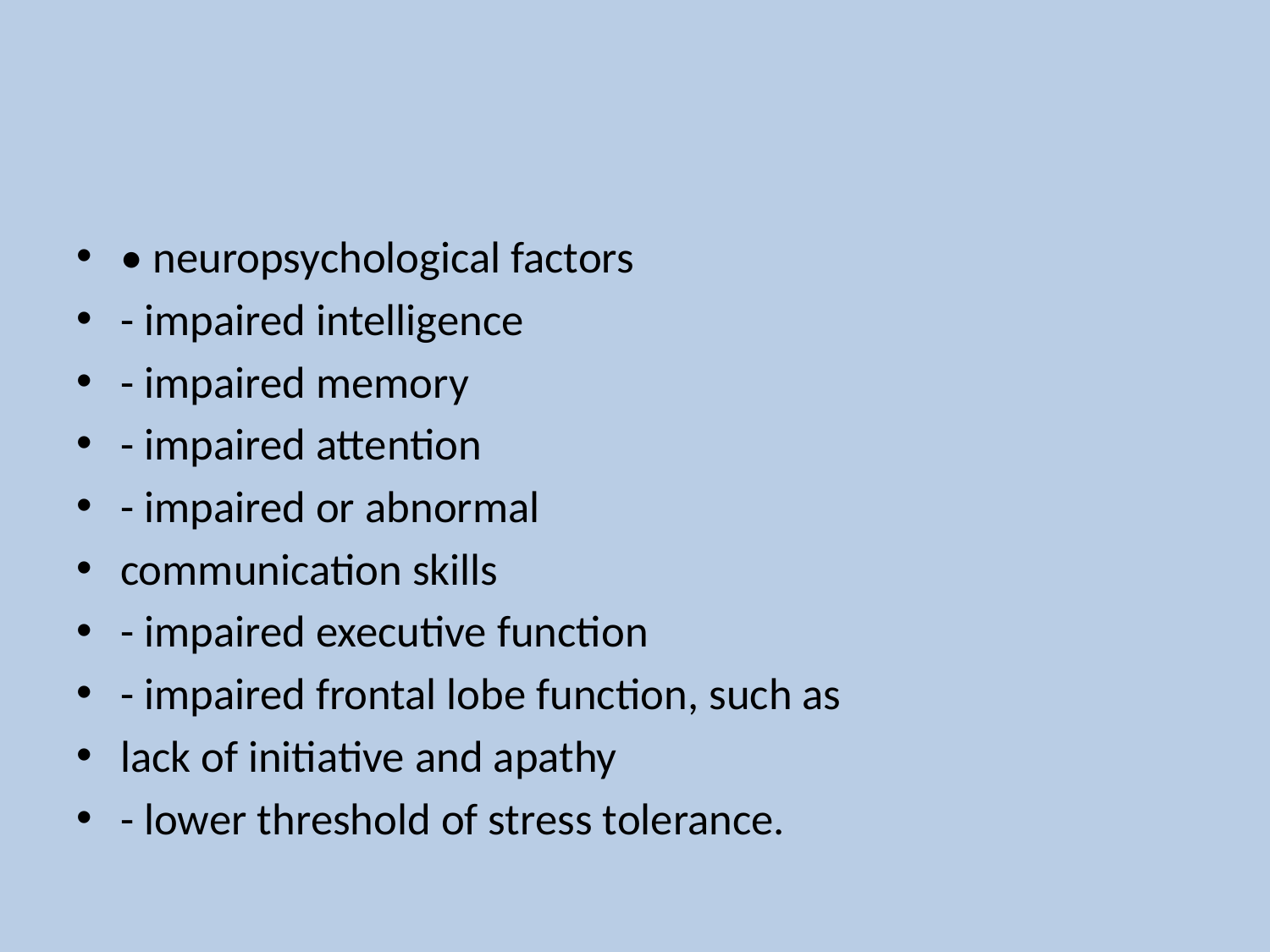

#
• neuropsychological factors
- impaired intelligence
- impaired memory
- impaired attention
- impaired or abnormal
communication skills
- impaired executive function
- impaired frontal lobe function, such as
lack of initiative and apathy
- lower threshold of stress tolerance.